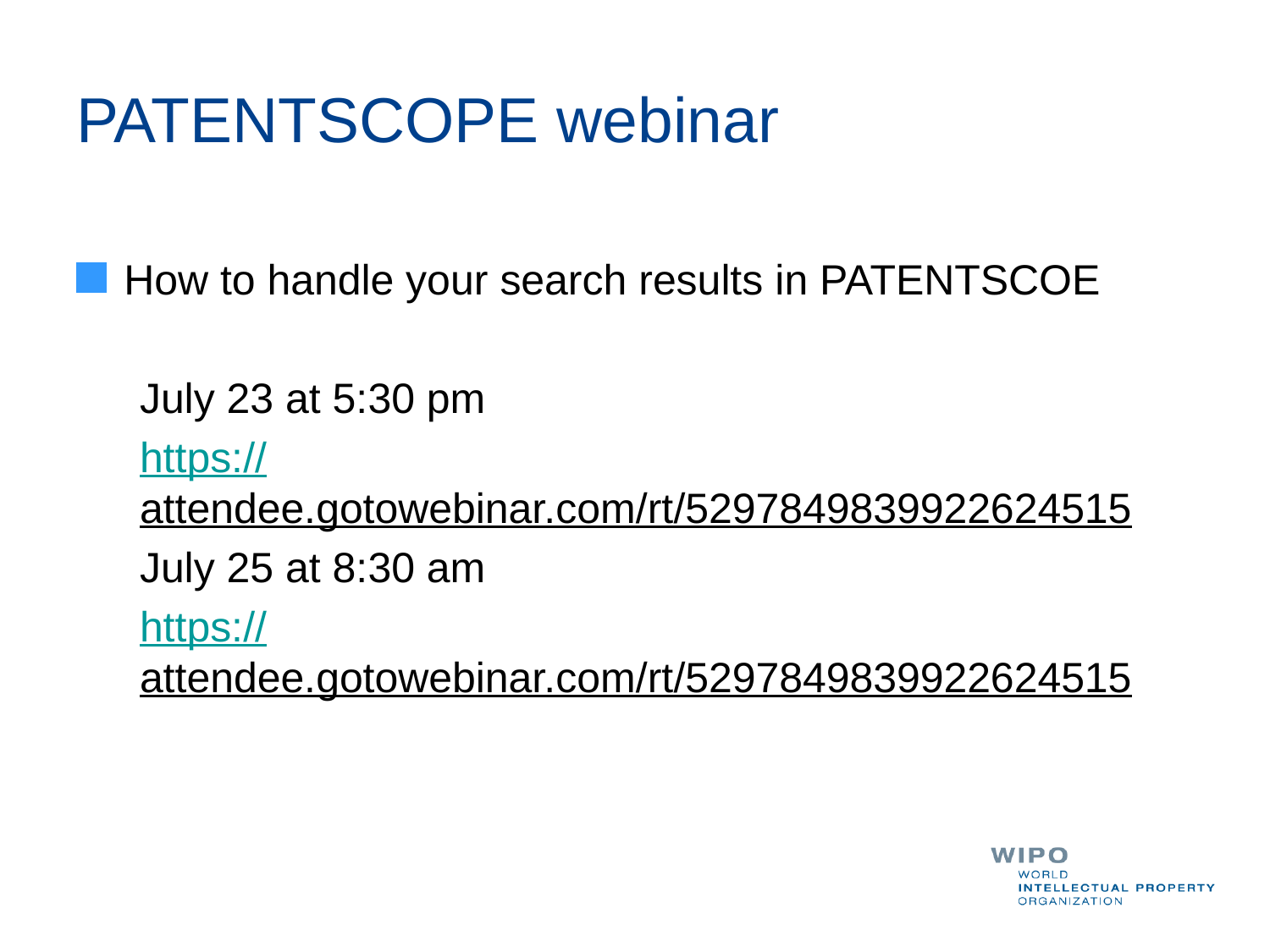

# PATENTSCOPE webinar
How to handle your search results in PATENTSCOE

July 23 at 5:30 pm
https://attendee.gotowebinar.com/rt/5297849839922624515
July 25 at 8:30 am
https://attendee.gotowebinar.com/rt/5297849839922624515